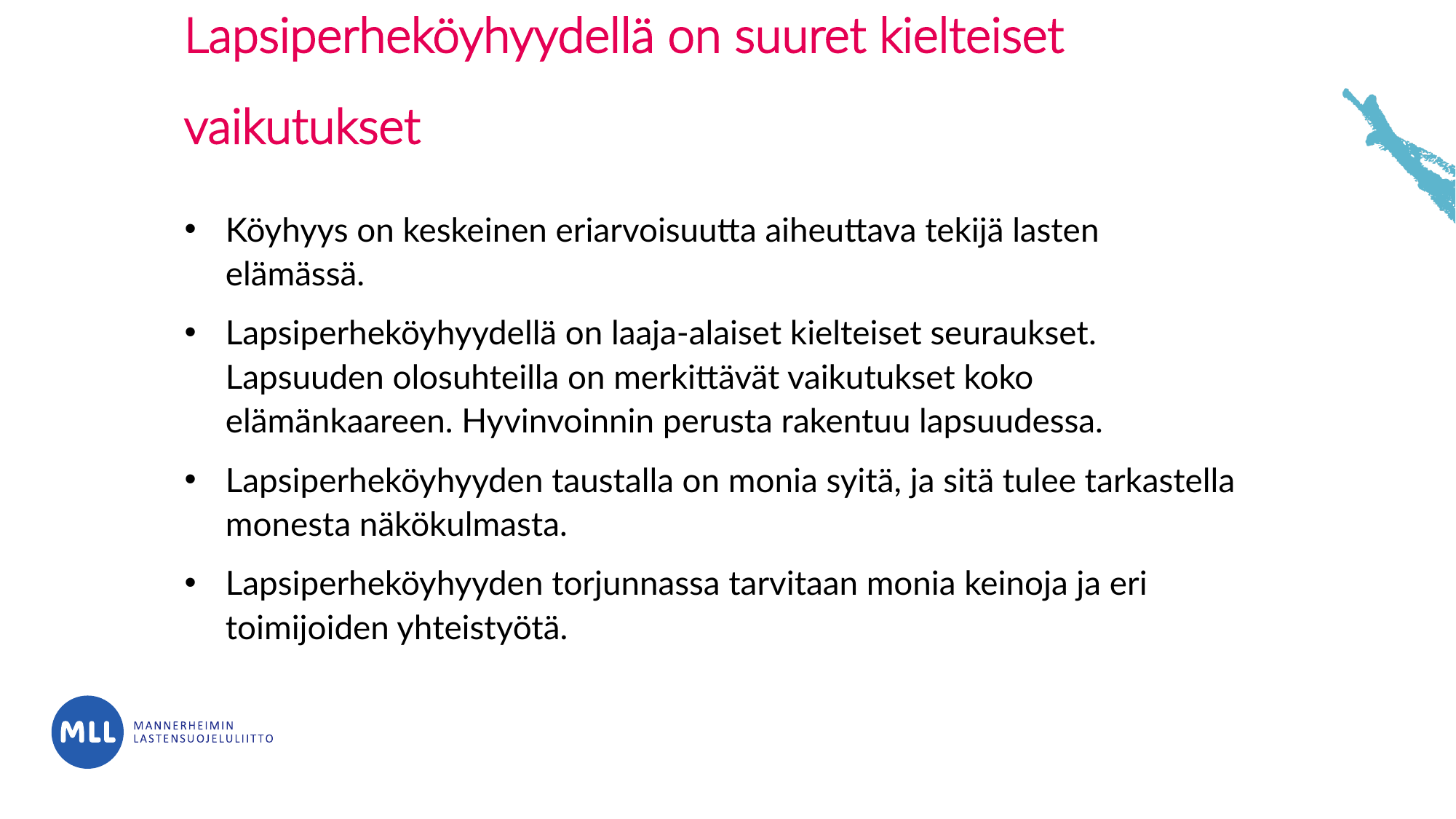

# Lapsiperheköyhyydellä on suuret kielteiset vaikutukset
Köyhyys on keskeinen eriarvoisuutta aiheuttava tekijä lasten elämässä.
Lapsiperheköyhyydellä on laaja-alaiset kielteiset seuraukset. Lapsuuden olosuhteilla on merkittävät vaikutukset koko elämänkaareen. Hyvinvoinnin perusta rakentuu lapsuudessa.
Lapsiperheköyhyyden taustalla on monia syitä, ja sitä tulee tarkastella monesta näkökulmasta.
Lapsiperheköyhyyden torjunnassa tarvitaan monia keinoja ja eri toimijoiden yhteistyötä.